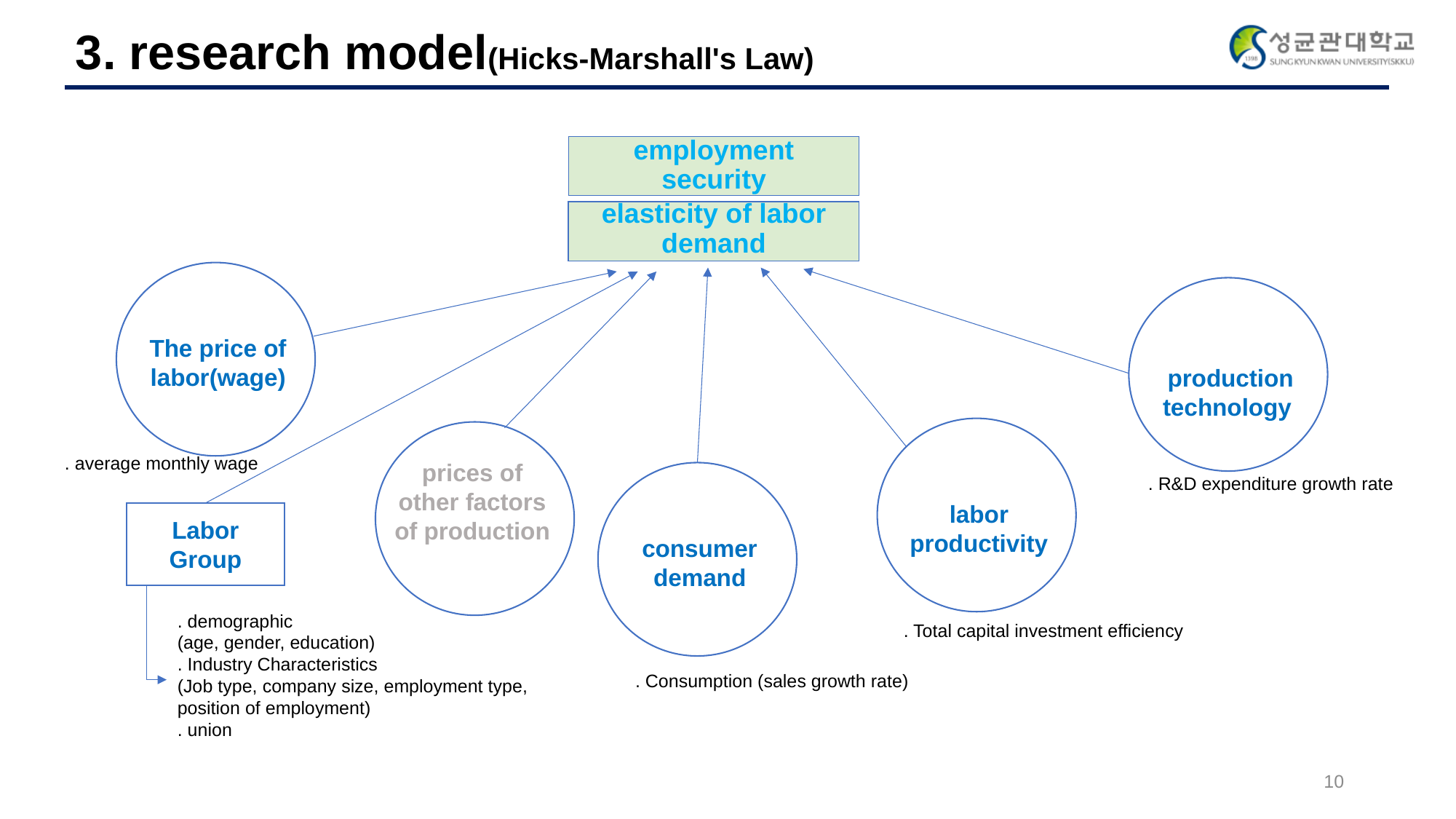

3. research model(Hicks-Marshall's Law)
employment security

elasticity of labor demand

The price of labor(wage)

production technology

labor productivity

prices of other factors of production
. average monthly wage

consumer demand
. R&D expenditure growth rate
Labor Group
. demographic
(age, gender, education)
. Industry Characteristics
(Job type, company size, employment type, position of employment)
. union
. Total capital investment efficiency
. Consumption (sales growth rate)
10